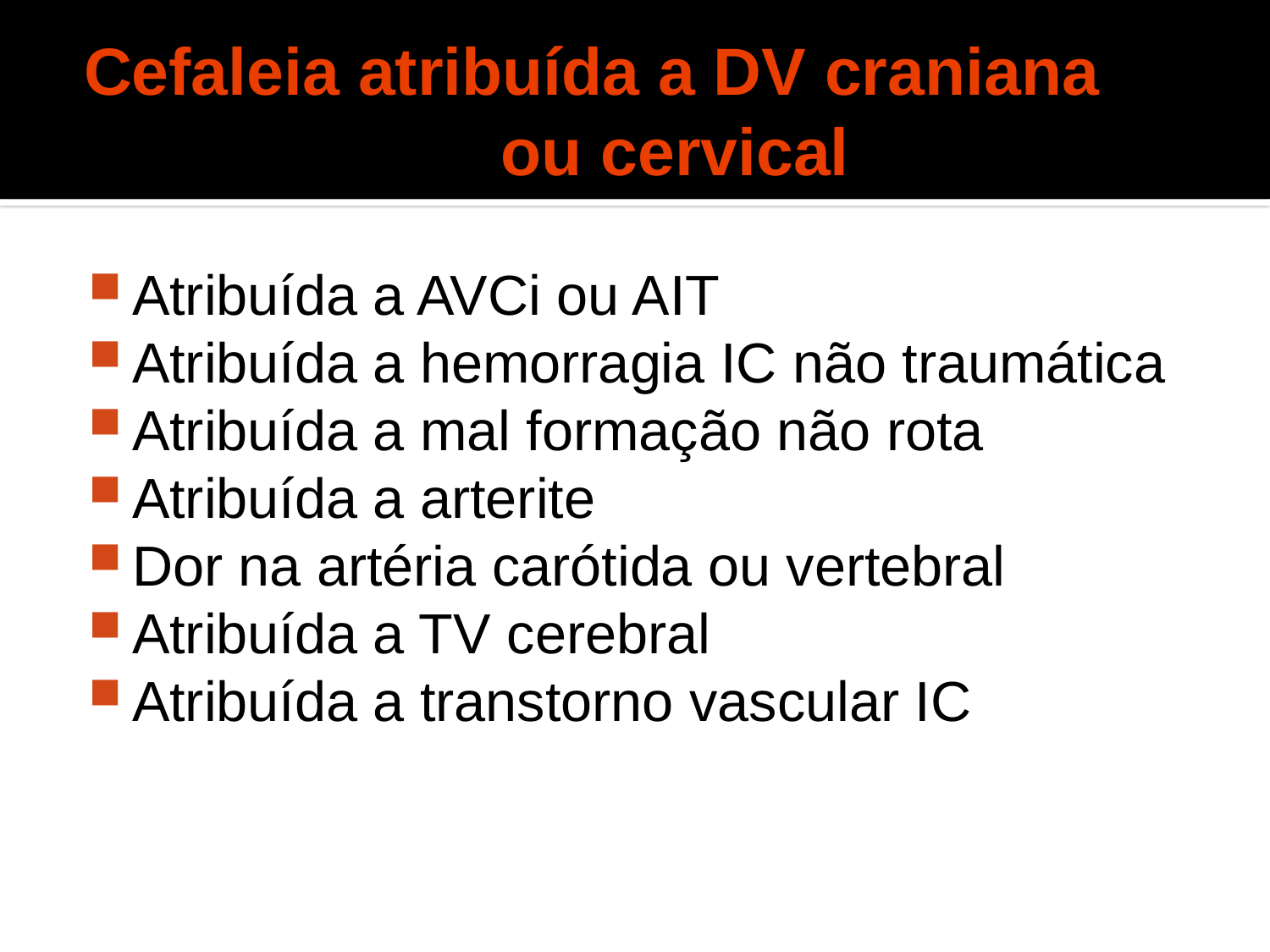

# Cefaleia atribuída a DV craniana           ou cervical
Atribuída a AVCi ou AIT
Atribuída a hemorragia IC não traumática
Atribuída a mal formação não rota
Atribuída a arterite
Dor na artéria carótida ou vertebral
Atribuída a TV cerebral
Atribuída a transtorno vascular IC